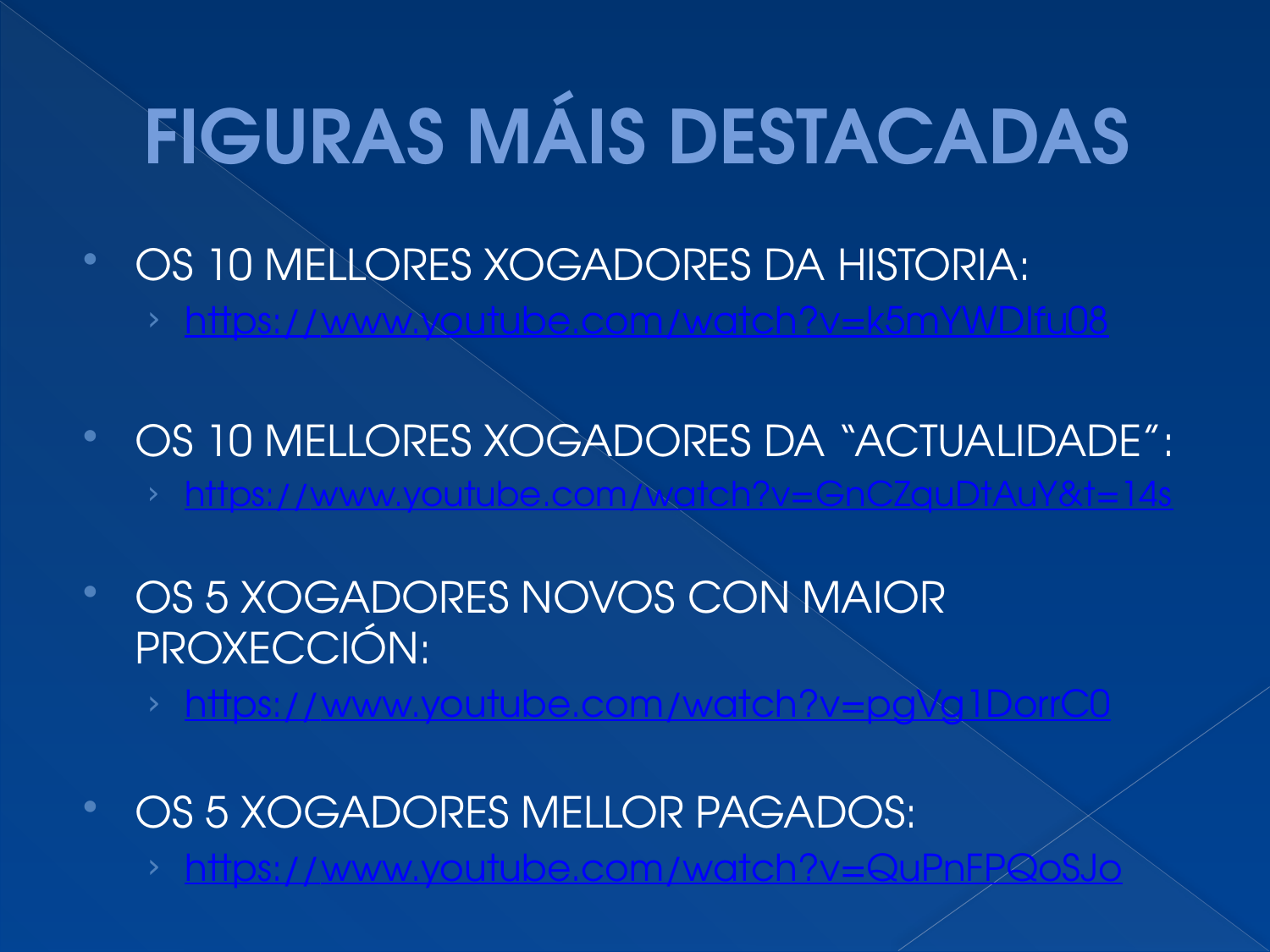

# FIGURAS MÁIS DESTACADAS
OS 10 MELLORES XOGADORES DA HISTORIA:
https://www.youtube.com/watch?v=k5mYWDIfu08

OS 10 MELLORES XOGADORES DA “ACTUALIDADE”:
https://www.youtube.com/watch?v=GnCZquDtAuY&t=14s

OS 5 XOGADORES NOVOS CON MAIOR PROXECCIÓN:
https://www.youtube.com/watch?v=pgVg1DorrC0

OS 5 XOGADORES MELLOR PAGADOS:
https://www.youtube.com/watch?v=QuPnFPQoSJo